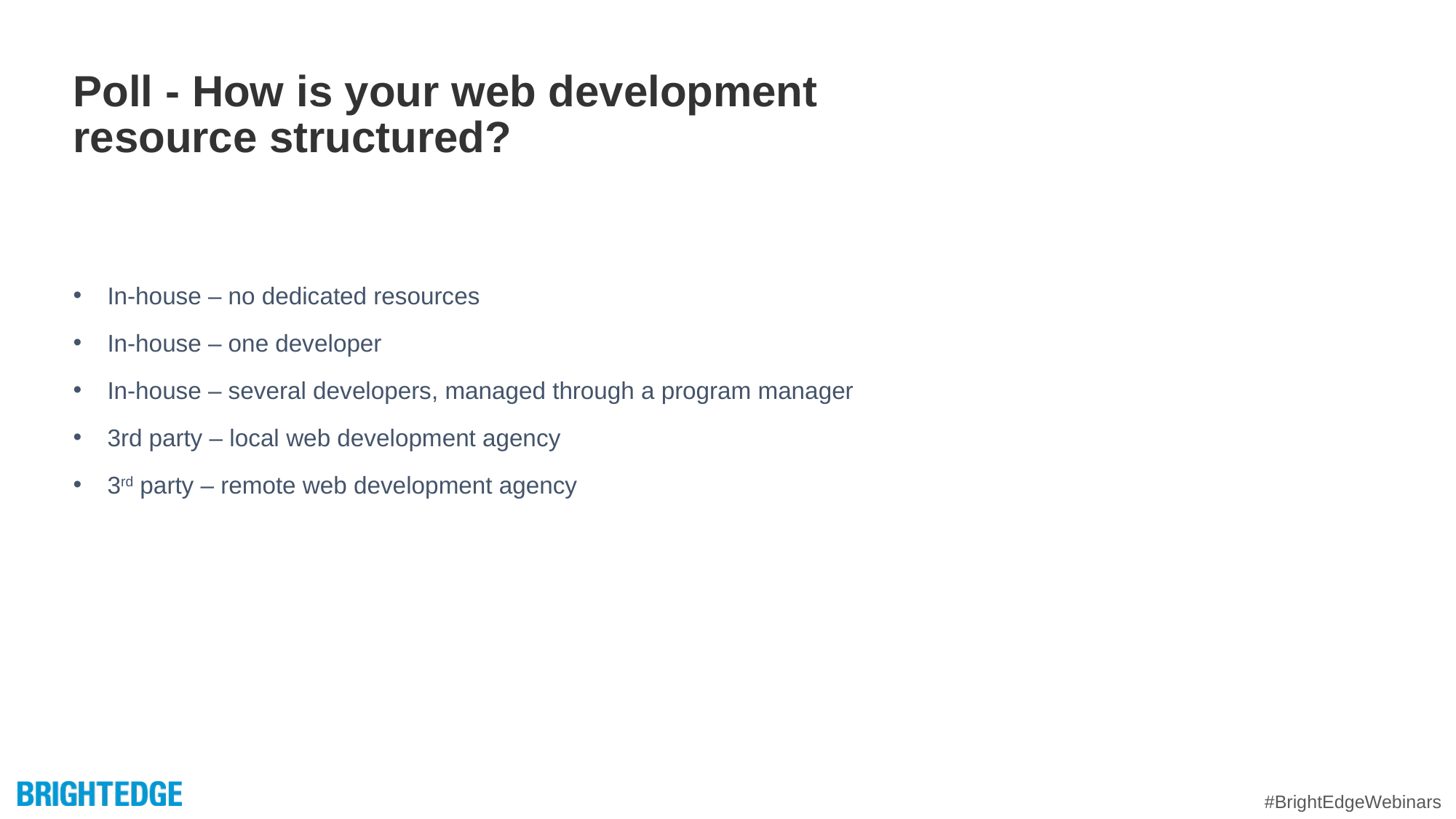

Poll - How is your web development resource structured?

In-house – no dedicated resources
In-house – one developer
In-house – several developers, managed through a program manager
3rd party – local web development agency
3rd party – remote web development agency